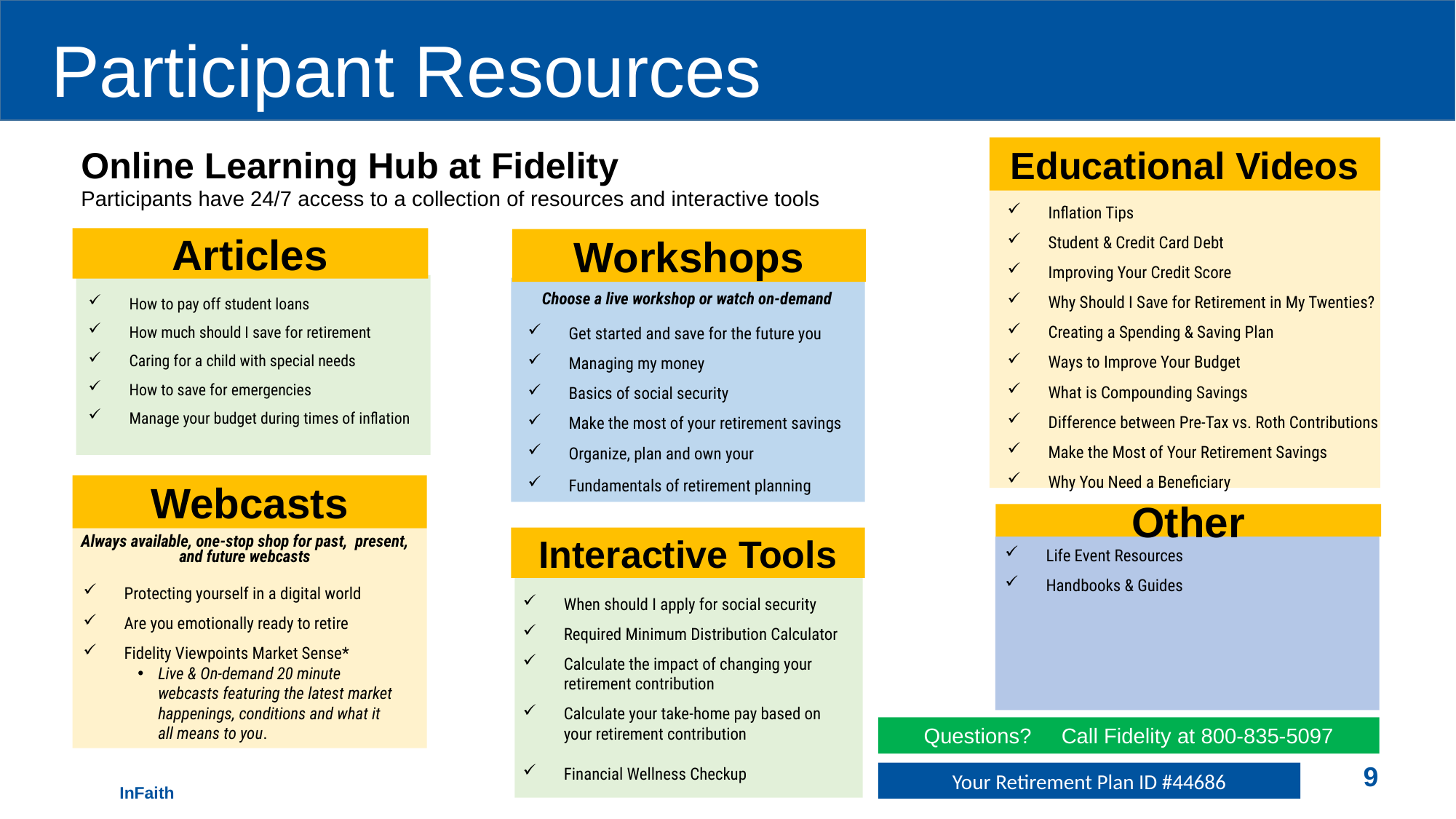

Participant Resources
Online Learning Hub at Fidelity
Participants have 24/7 access to a collection of resources and interactive tools
Educational Videos

Inflation Tips
Student & Credit Card Debt
Improving Your Credit Score
Why Should I Save for Retirement in My Twenties?
Creating a Spending & Saving Plan
Ways to Improve Your Budget
What is Compounding Savings
Difference between Pre-Tax vs. Roth Contributions
Make the Most of Your Retirement Savings
Why You Need a Beneficiary
Articles
Workshops

How to pay off student loans
How much should I save for retirement
Caring for a child with special needs
How to save for emergencies
Manage your budget during times of inflation

Choose a live workshop or watch on-demand
Get started and save for the future you
Managing my money
Basics of social security
Make the most of your retirement savings
Organize, plan and own your
Fundamentals of retirement planning
Webcasts
Other
Interactive Tools

Always available, one-stop shop for past,  present, and future webcasts
Life Event Resources
Handbooks & Guides

Protecting yourself in a digital world
Are you emotionally ready to retire
Fidelity Viewpoints Market Sense*
Live & On-demand 20 minute webcasts featuring the latest market happenings, conditions and what it all means to you.

When should I apply for social security
Required Minimum Distribution Calculator

Calculate the impact of changing your retirement contribution

Calculate your take-home pay based on your retirement contribution

Financial Wellness Checkup
Questions?     Call Fidelity at 800-835-5097
9
Your Retirement Plan ID #44686
 InFaith